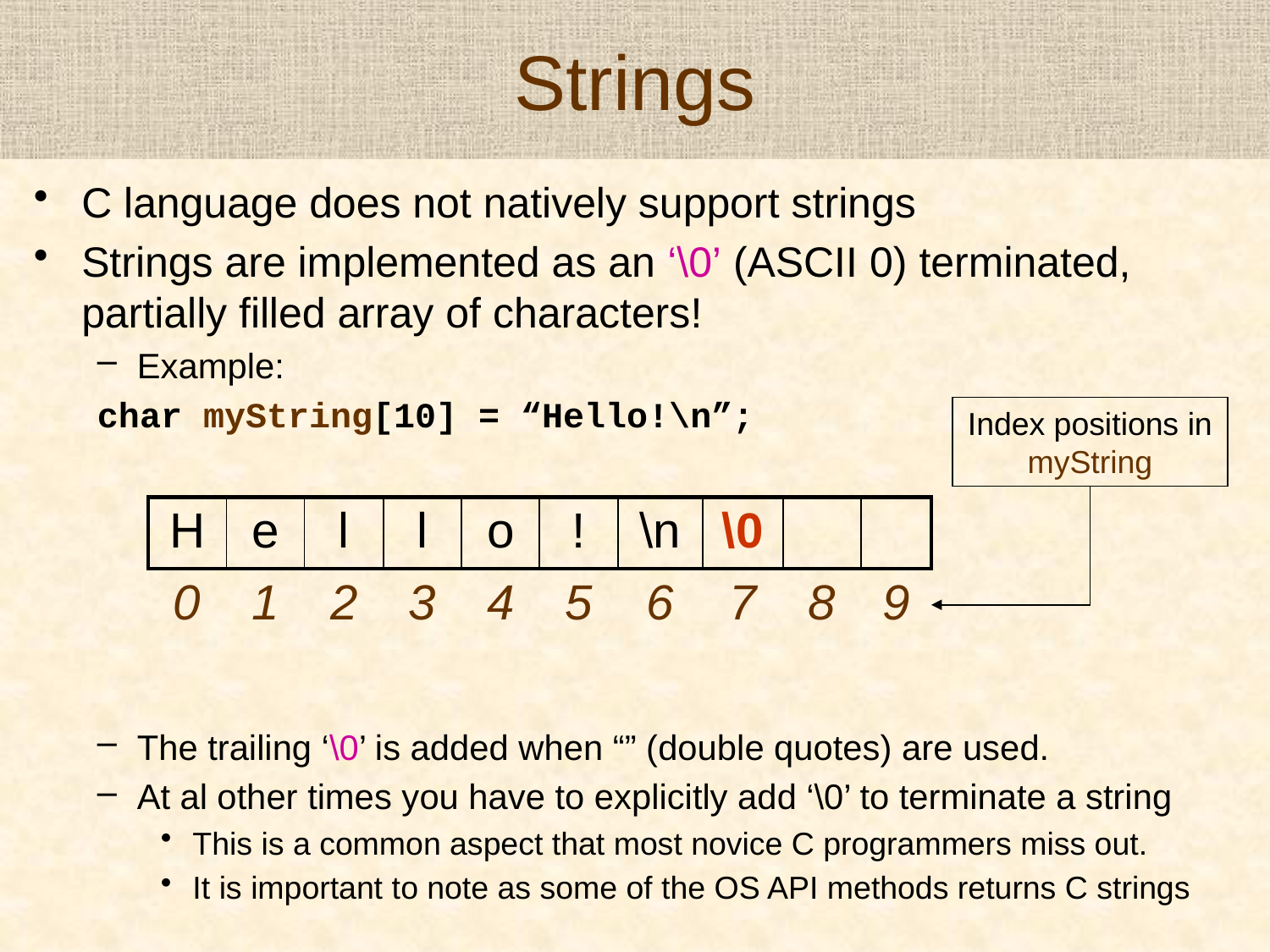

# Strings
C language does not natively support strings
Strings are implemented as an ‘\0’ (ASCII 0) terminated, partially filled array of characters!
Example:
char myString[10] = “Hello!\n”;

The trailing ‘\0’ is added when “” (double quotes) are used.
At al other times you have to explicitly add ‘\0’ to terminate a string
This is a common aspect that most novice C programmers miss out.
It is important to note as some of the OS API methods returns C strings
Index positions in myString
| H | e | l | l | o | ! | \n | \0 |  |  |
| --- | --- | --- | --- | --- | --- | --- | --- | --- | --- |
| 0 | 1 | 2 | 3 | 4 | 5 | 6 | 7 | 8 | 9 |